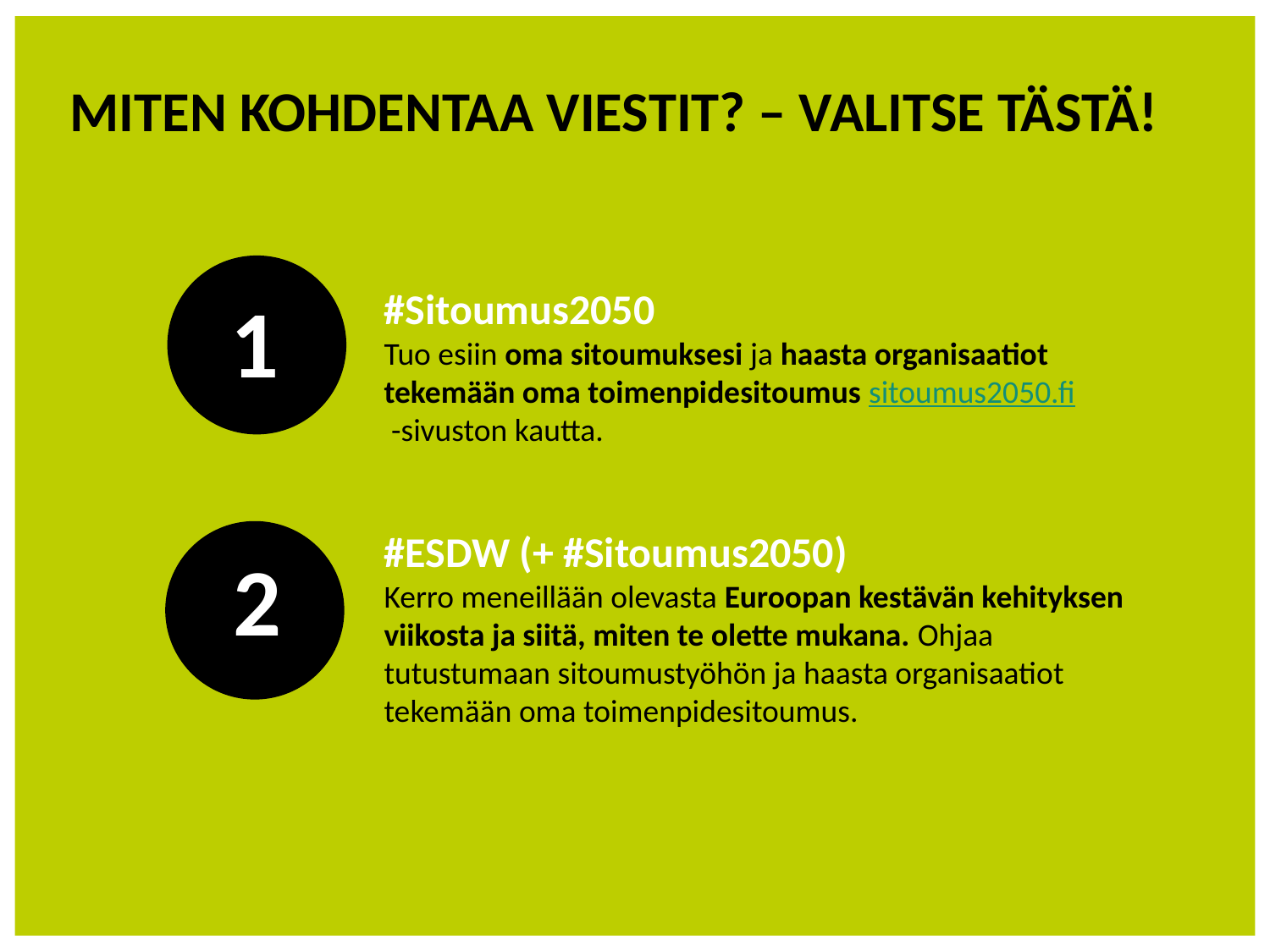

MITEN KOHDENTAA VIESTIT? – VALITSE TÄSTÄ!

1
#Sitoumus2050
Tuo esiin oma sitoumuksesi ja haasta organisaatiot tekemään oma toimenpidesitoumus sitoumus2050.fi
 -sivuston kautta.
#ESDW (+ #Sitoumus2050)
Kerro meneillään olevasta Euroopan kestävän kehityksen viikosta ja siitä, miten te olette mukana. Ohjaa tutustumaan sitoumustyöhön ja haasta organisaatiot tekemään oma toimenpidesitoumus.

2
13.5.2019
KESTÄVÄN KEHITYKSEN YHTEISKUNTASITOUMUS
5